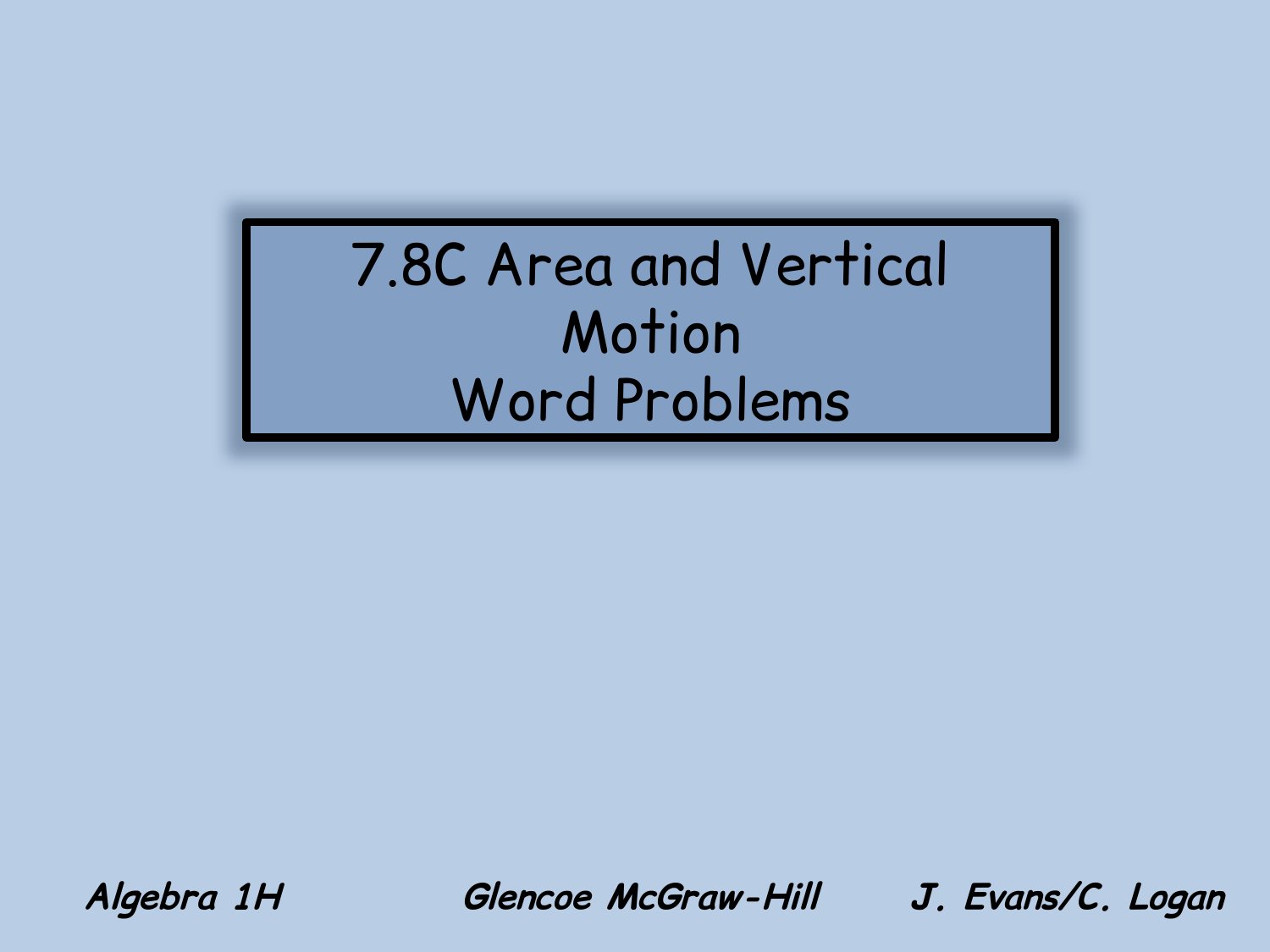

7.8C Area and Vertical Motion
Word Problems
Algebra 1H            Glencoe McGraw-Hill      J. Evans/C. Logan